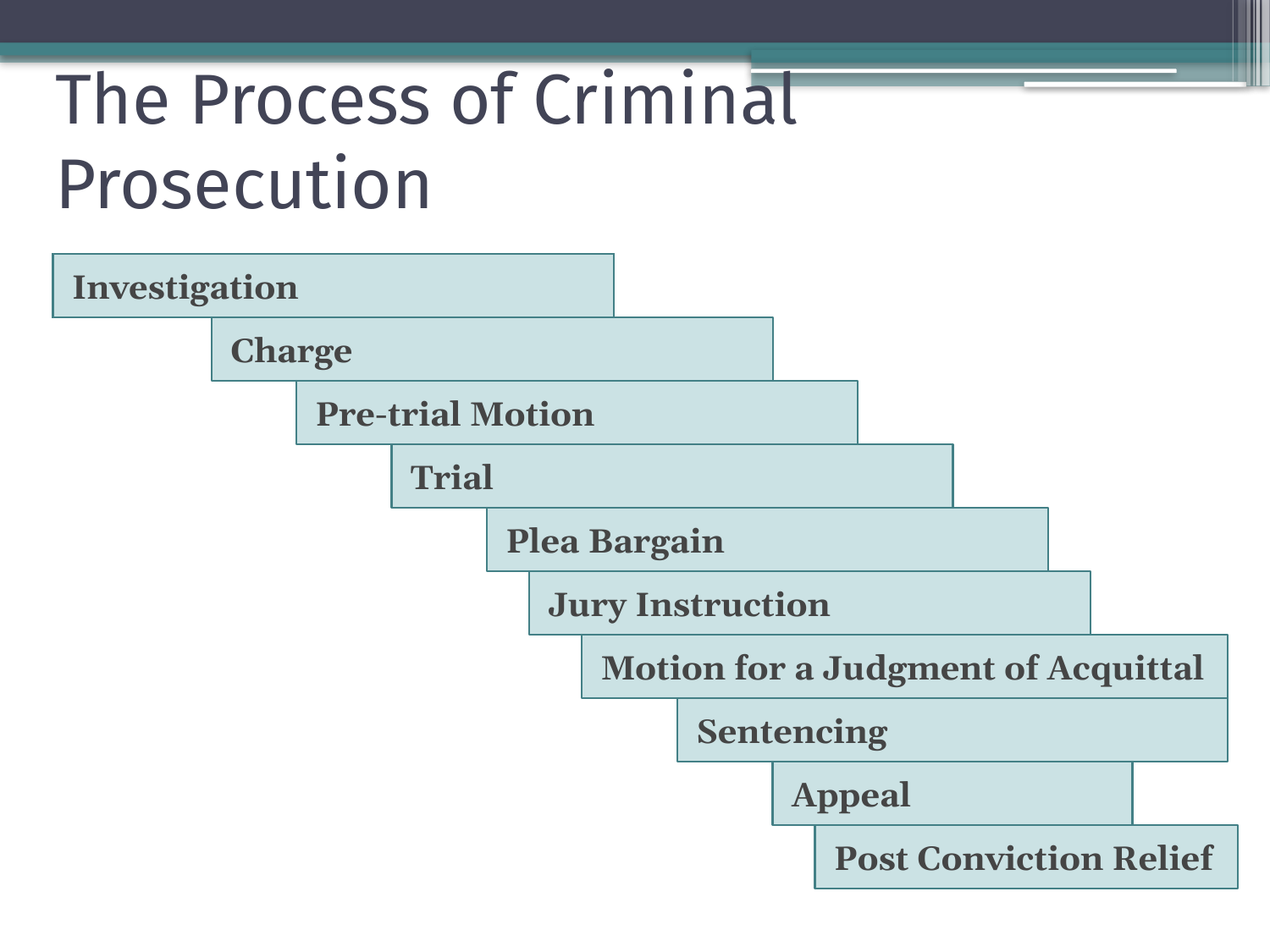

# The Process of Criminal Prosecution
Investigation
Charge
Pre-trial Motion
Trial
Plea Bargain
Jury Instruction
Motion for a Judgment of Acquittal
Sentencing
Appeal
Post Conviction Relief